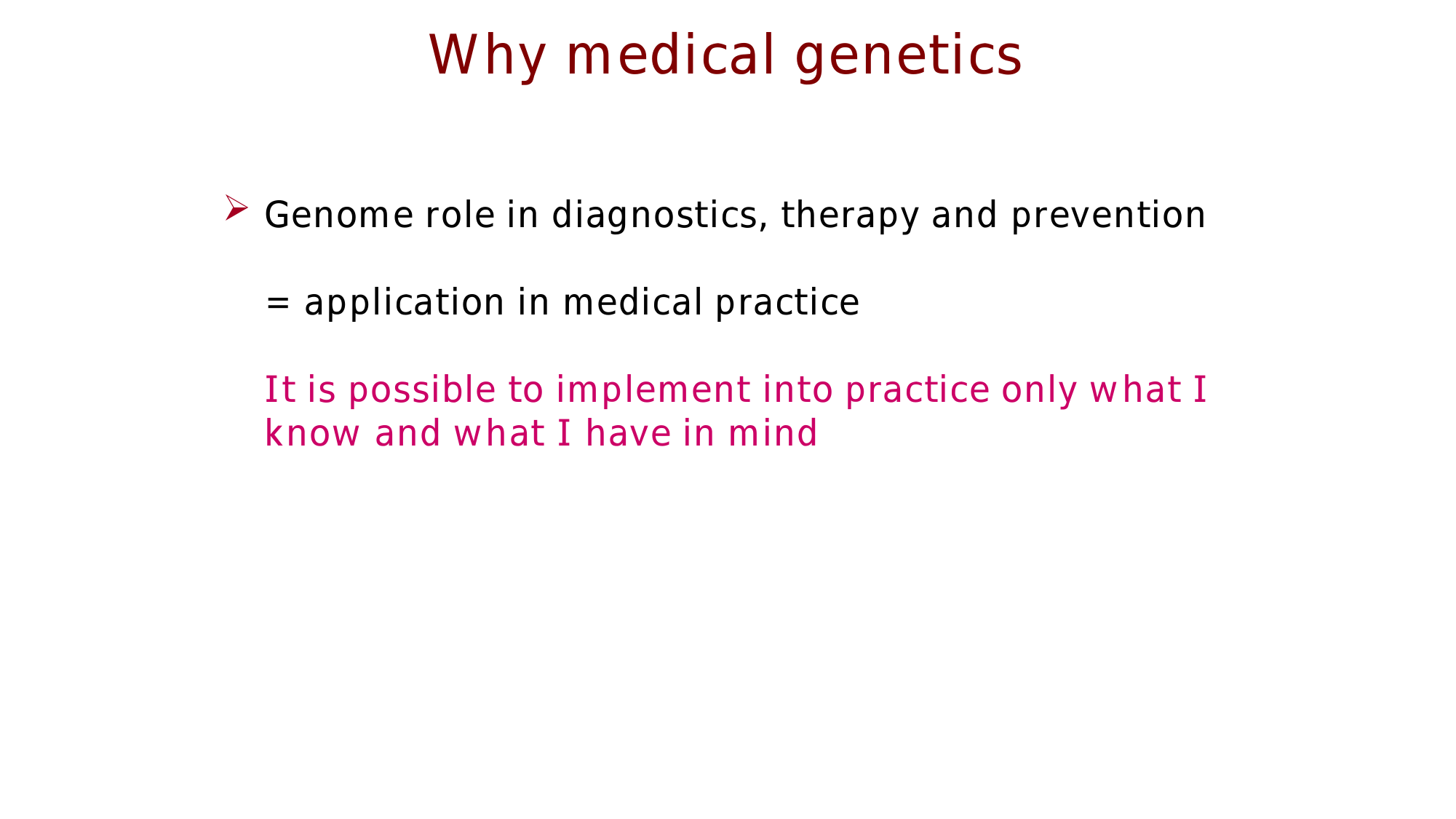

Why medical genetics
Genome role in diagnostics, therapy and prevention
= application in medical practice
It is possible to implement into practice only what I know and what I have in mind